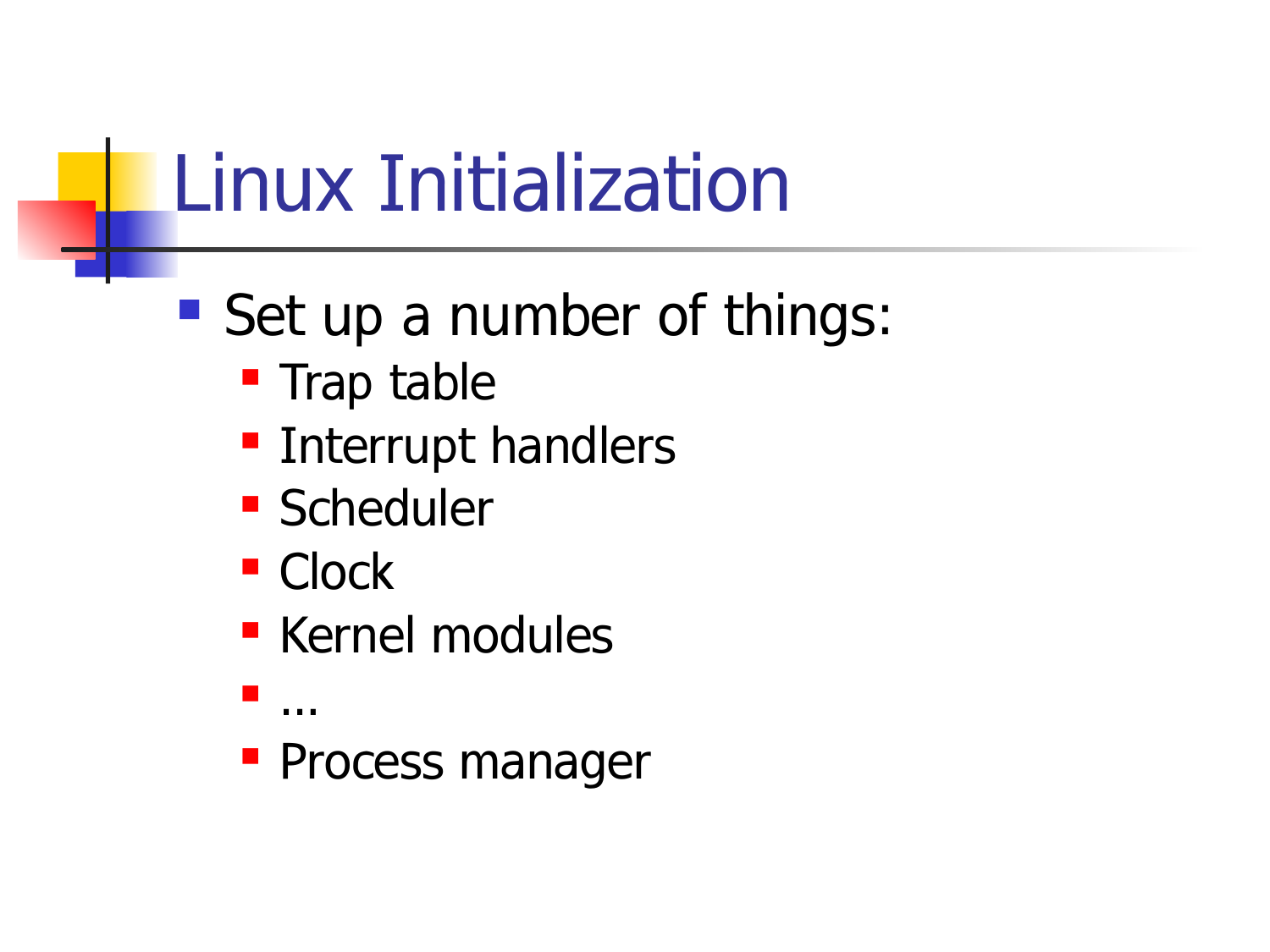

# Linux Initialization
Set up a number of things:
Trap table
Interrupt handlers
Scheduler
Clock
Kernel modules
…
Process manager